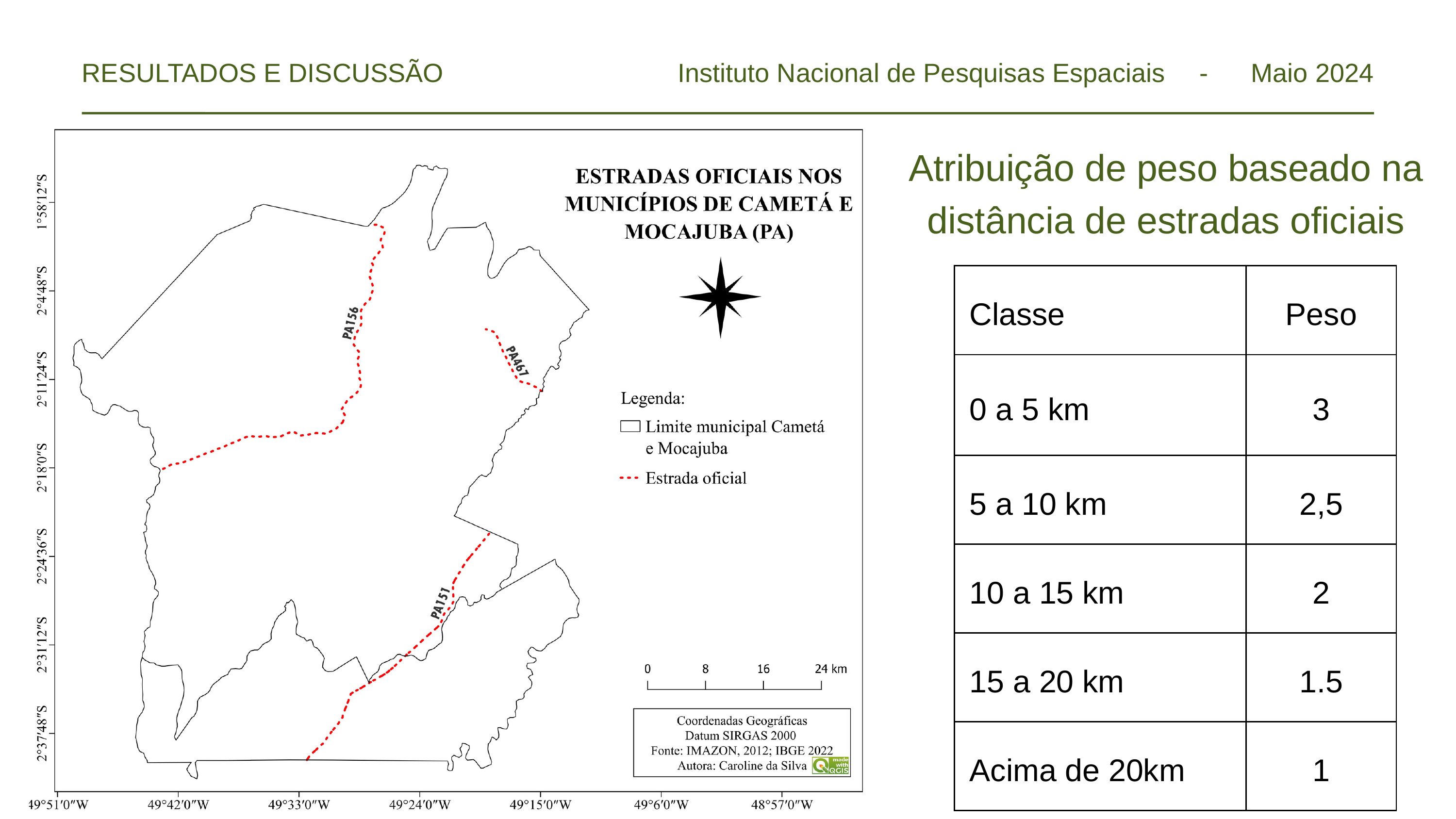

RESULTADOS E DISCUSSÃO
Instituto Nacional de Pesquisas Espaciais
Maio 2024
-

Atribuição de peso baseado na distância de estradas oficiais
| Classe | Peso |
| --- | --- |
| 0 a 5 km | 3 |
| 5 a 10 km | 2,5 |
| 10 a 15 km | 2 |
| 15 a 20 km | 1.5 |
| Acima de 20km | 1 |